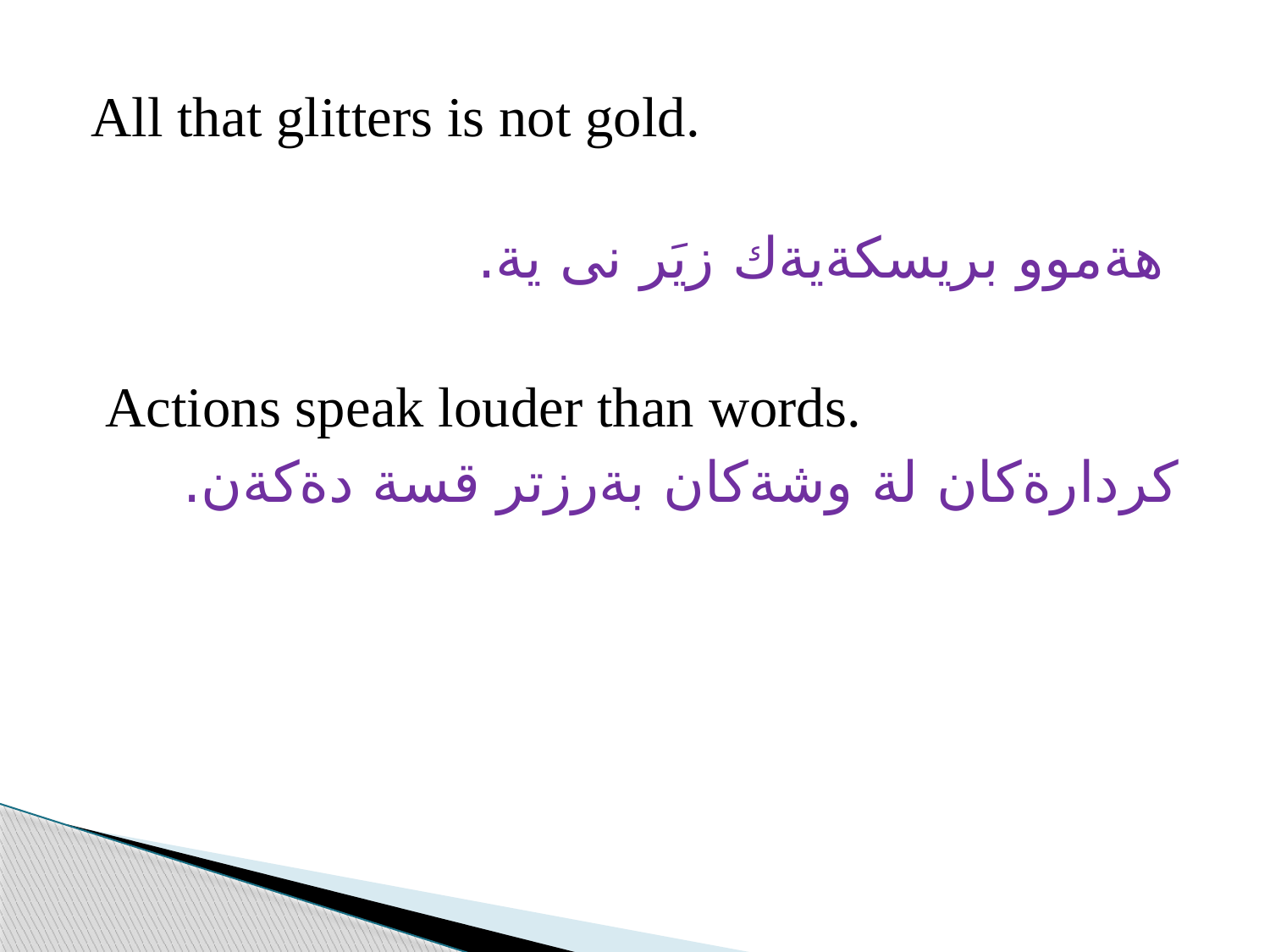

All that glitters is not gold.

 هةموو بريسكةيةك زيَر نى ية.

 Actions speak louder than words.
كردارةكان لة وشةكان بةرزتر قسة دةكةن.